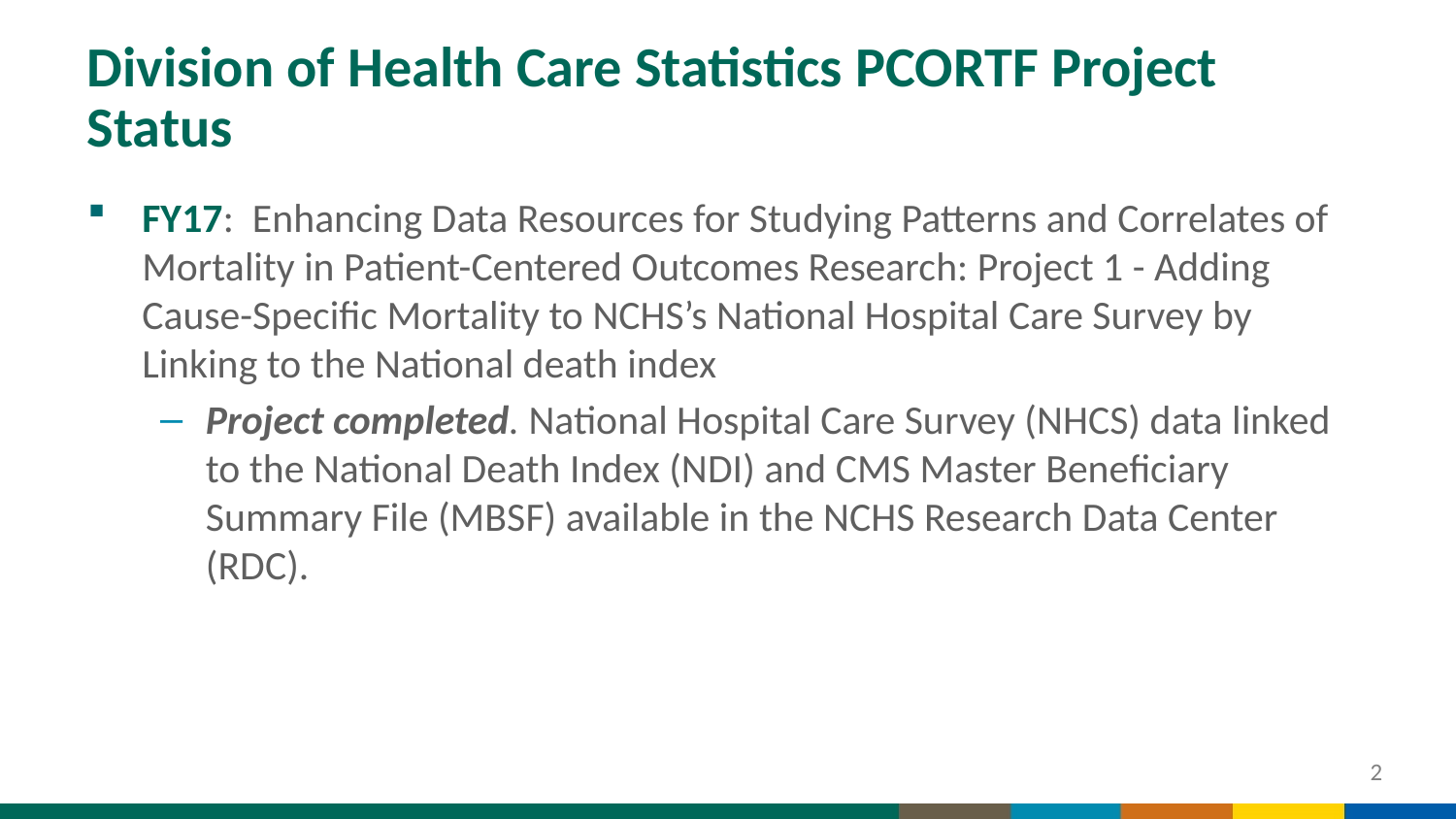

# Division of Health Care Statistics PCORTF Project Status
FY17:  Enhancing Data Resources for Studying Patterns and Correlates of Mortality in Patient-Centered Outcomes Research: Project 1 - Adding Cause-Specific Mortality to NCHS’s National Hospital Care Survey by Linking to the National death index
Project completed. National Hospital Care Survey (NHCS) data linked to the National Death Index (NDI) and CMS Master Beneficiary Summary File (MBSF) available in the NCHS Research Data Center (RDC).